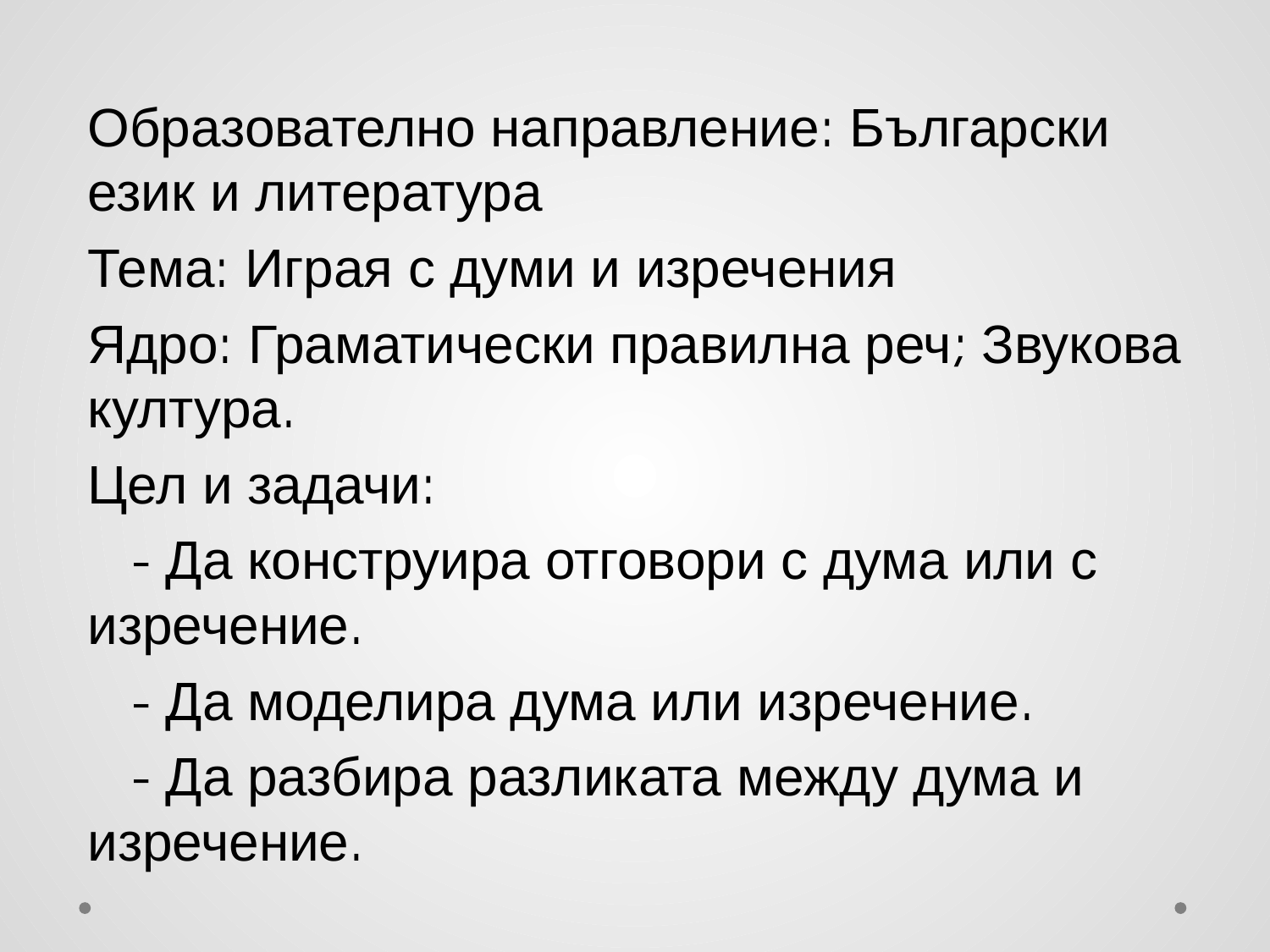

Образователно направление: Български език и литература
Тема: Играя с думи и изречения
Ядро: Граматически правилна реч; Звукова култура.
Цел и задачи:
   - Да конструира отговори с дума или с изречение.
   - Да моделира дума или изречение.
   - Да разбира разликата между дума и изречение.